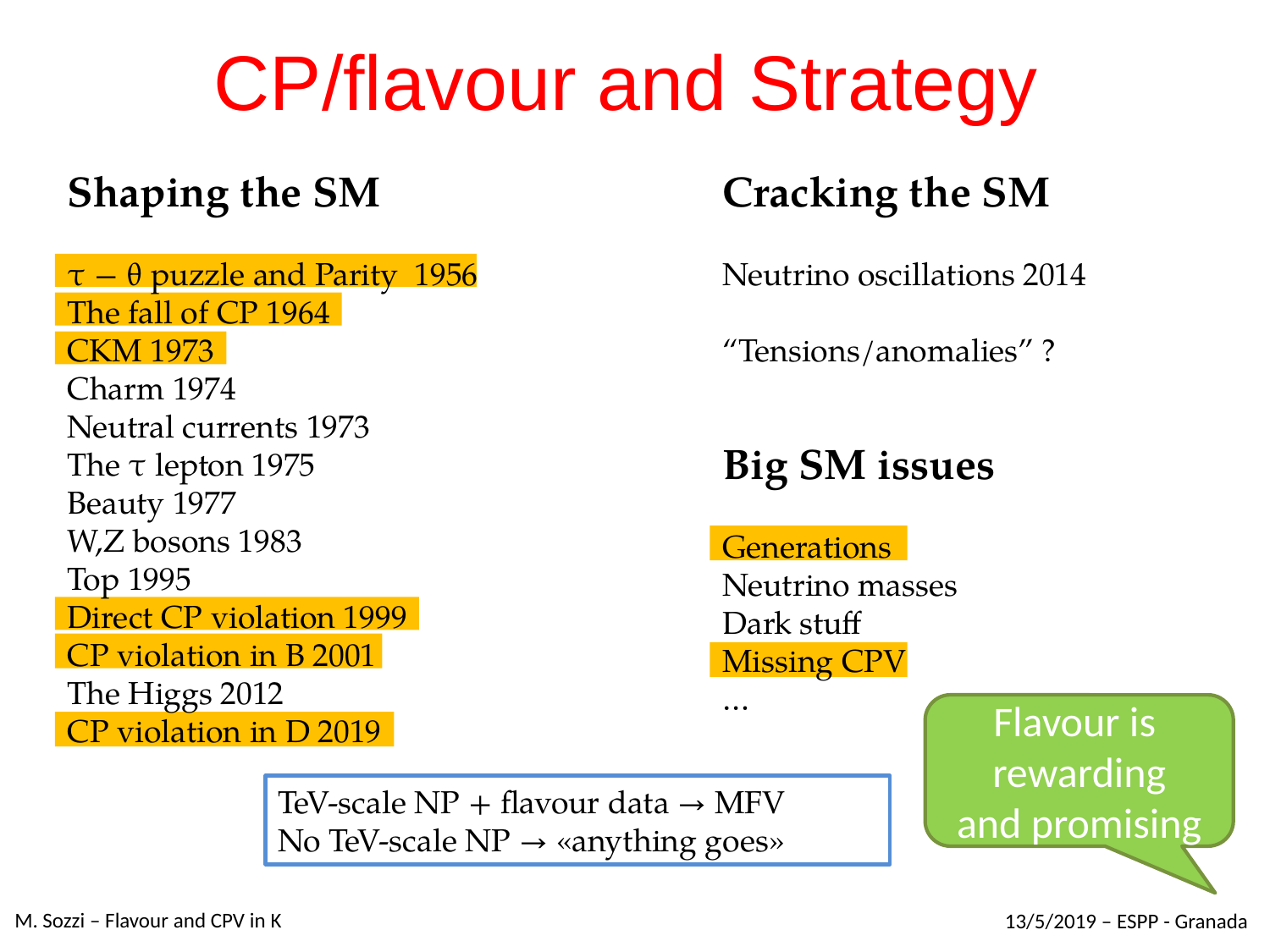

# CP/flavour and Strategy
Shaping the SM
τ − θ puzzle and Parity  1956
The fall of CP 1964
CKM 1973
Charm 1974
Neutral currents 1973
The τ lepton 1975
Beauty 1977
W,Z bosons 1983
Top 1995
Direct CP violation 1999
CP violation in B 2001
The Higgs 2012
CP violation in D 2019
Cracking the SM

Neutrino oscillations 2014

“Tensions/anomalies” ?

Big SM issues

Generations
Neutrino masses
Dark stuff
Missing CPV
…

Flavour is  rewarding
and promising

TeV-scale NP + flavour data → MFV
No TeV-scale NP → «anything goes»